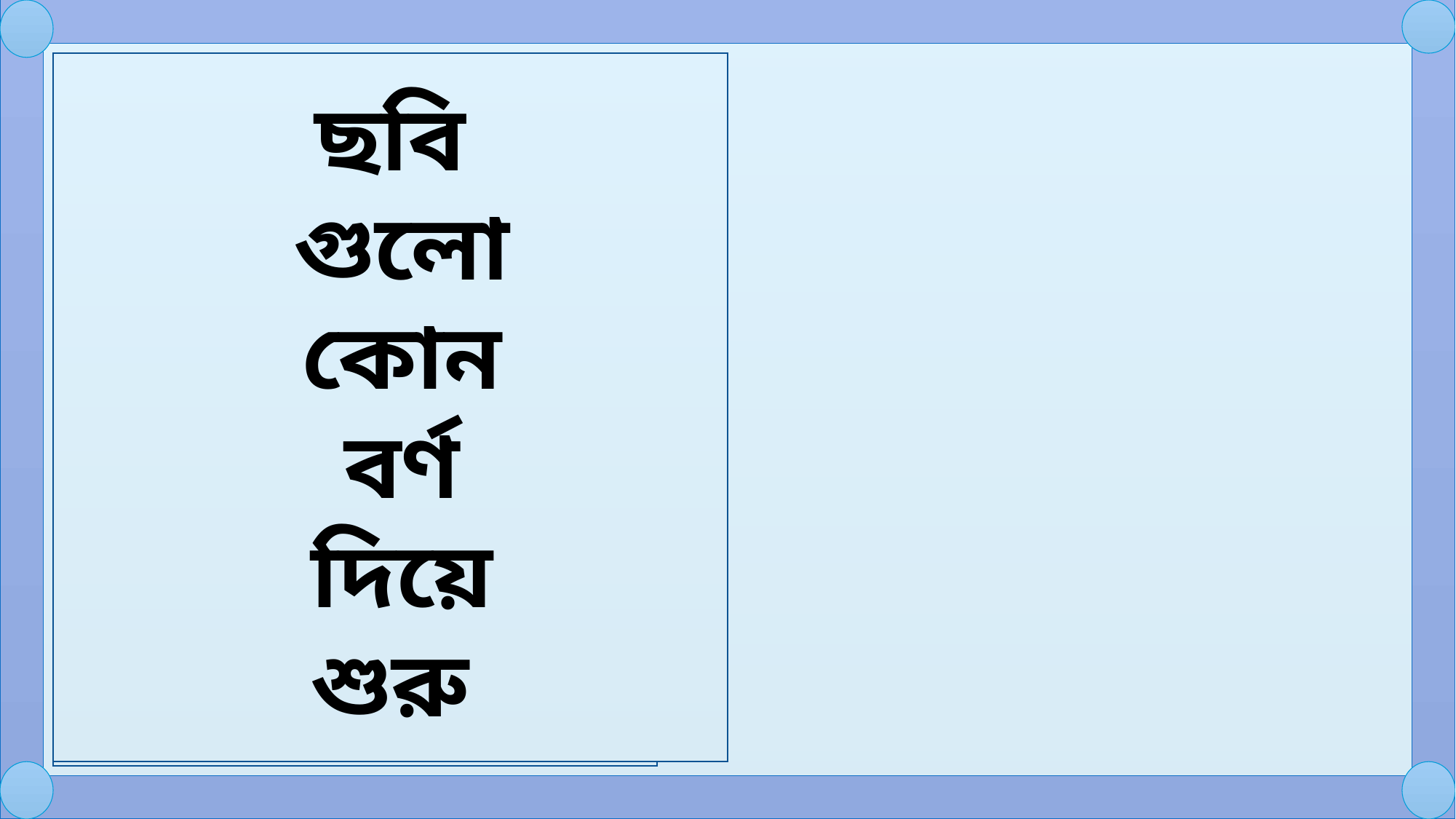

ছবি
 গুলো
 কোন
 বর্ণ
 দিয়ে
 শুরু
ম